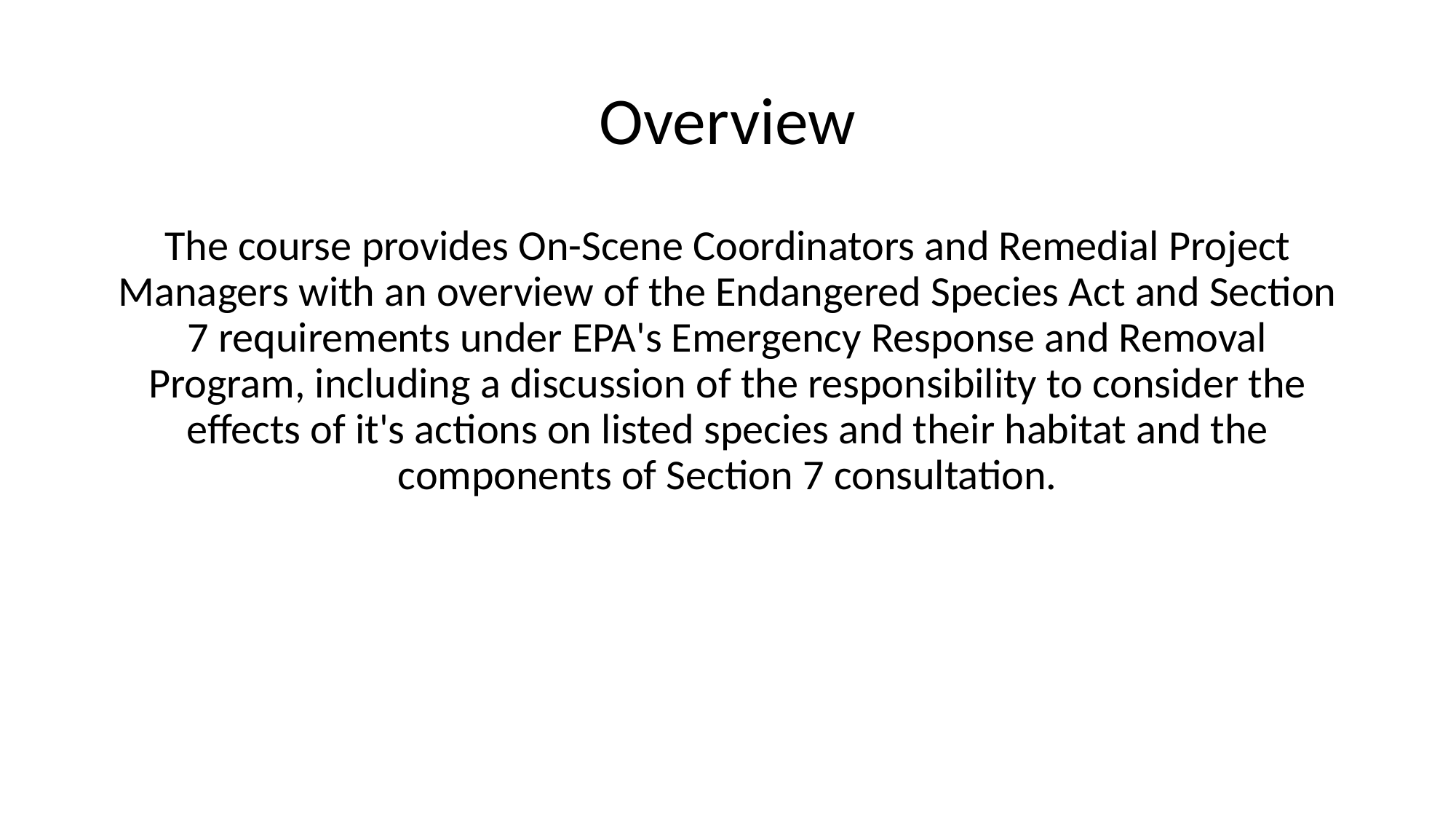

# Overview
The course provides On-Scene Coordinators and Remedial Project Managers with an overview of the Endangered Species Act and Section 7 requirements under EPA's Emergency Response and Removal Program, including a discussion of the responsibility to consider the effects of it's actions on listed species and their habitat and the components of Section 7 consultation.